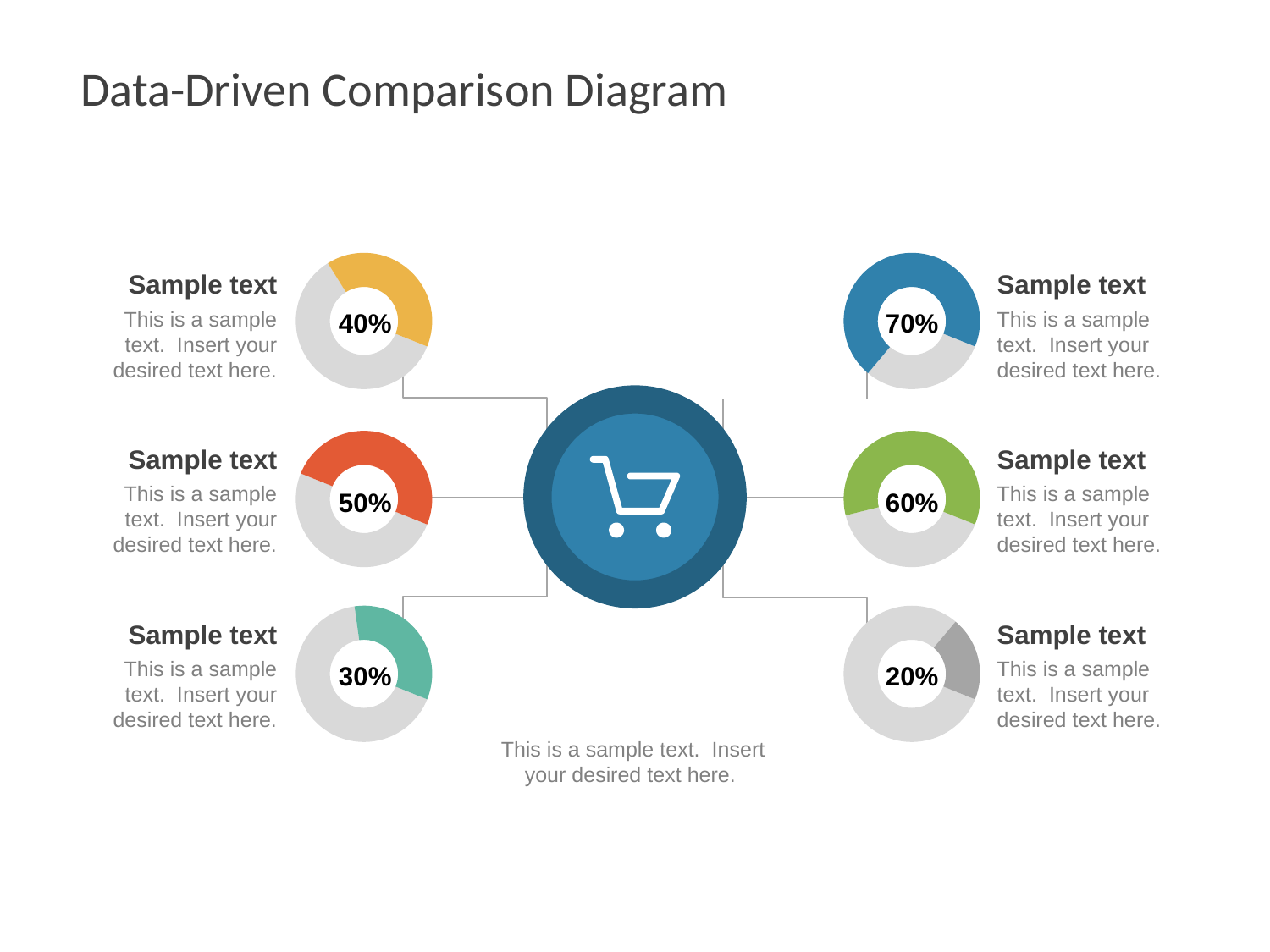

# Data-Driven Comparison Diagram

### Chart

| Category | Sales |
|---|---|
| 1st Qtr | 6.0 |
| 2nd Qtr | 4.0 |

### Chart

| Category | Sales |
|---|---|
| 1st Qtr | 3.0 |
| 2nd Qtr | 7.0 |
Sample text
This is a sample text.  Insert your desired text here.
Sample text
This is a sample text.  Insert your desired text here.
40%
70%

### Chart

| Category | Sales |
|---|---|
| 1st Qtr | 5.0 |
| 2nd Qtr | 5.0 |

### Chart

| Category | Sales |
|---|---|
| 1st Qtr | 4.0 |
| 2nd Qtr | 6.0 |
Sample text
This is a sample text.  Insert your desired text here.
Sample text
This is a sample text.  Insert your desired text here.

50%
60%

### Chart

| Category | Sales |
|---|---|
| 1st Qtr | 6.0 |
| 2nd Qtr | 3.0 |

### Chart

| Category | Sales |
|---|---|
| 1st Qtr | 8.0 |
| 2nd Qtr | 2.0 |
Sample text
This is a sample text.  Insert your desired text here.
Sample text
This is a sample text.  Insert your desired text here.
30%
20%
This is a sample text.  Insert your desired text here.